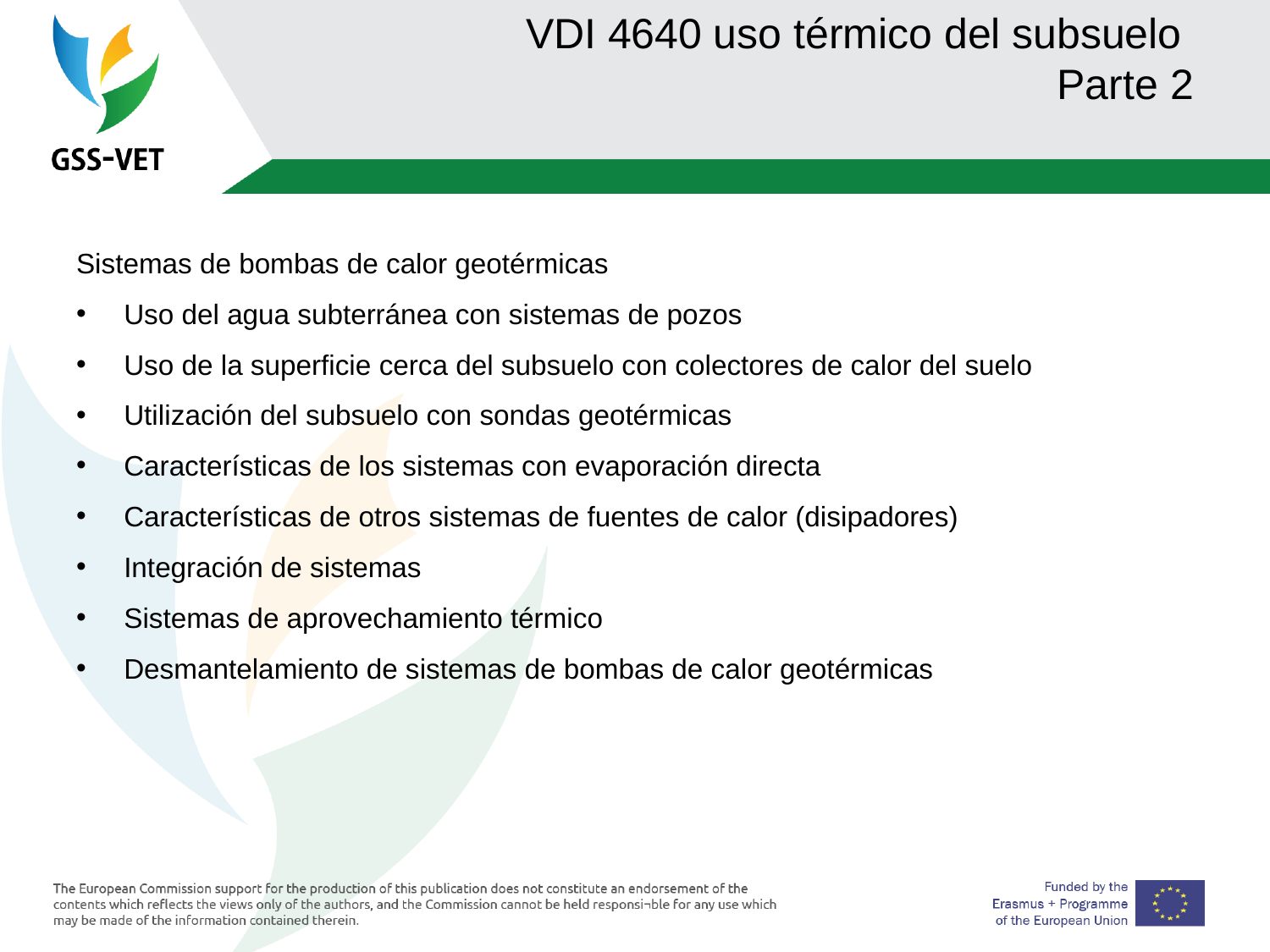

# VDI 4640 uso térmico del subsuelo Parte 2
Sistemas de bombas de calor geotérmicas
Uso del agua subterránea con sistemas de pozos
Uso de la superficie cerca del subsuelo con colectores de calor del suelo
Utilización del subsuelo con sondas geotérmicas
Características de los sistemas con evaporación directa
Características de otros sistemas de fuentes de calor (disipadores)
Integración de sistemas
Sistemas de aprovechamiento térmico
Desmantelamiento de sistemas de bombas de calor geotérmicas